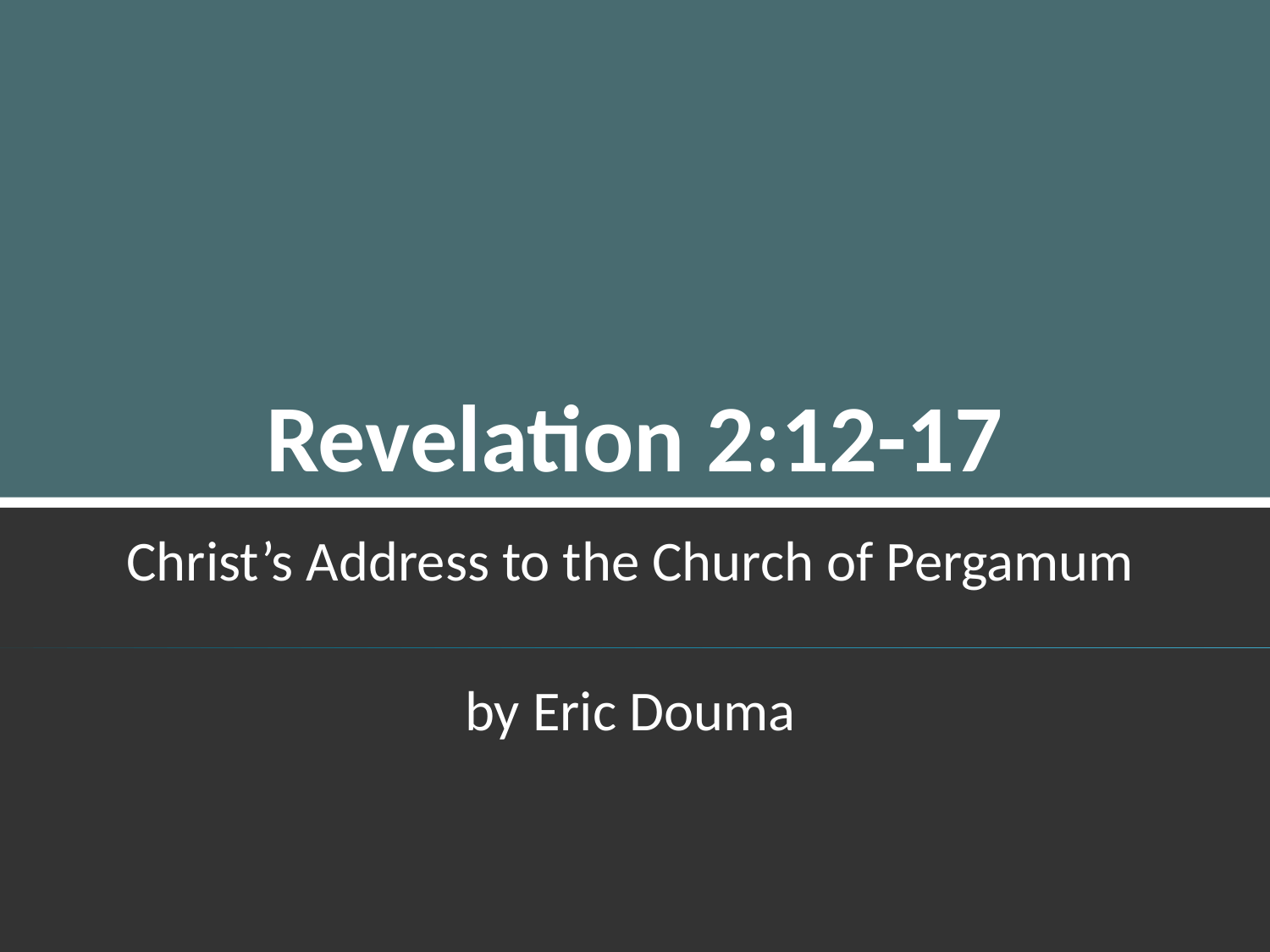

# Revelation 2:12-17
Christ’s Address to the Church of Pergamum

by Eric Douma